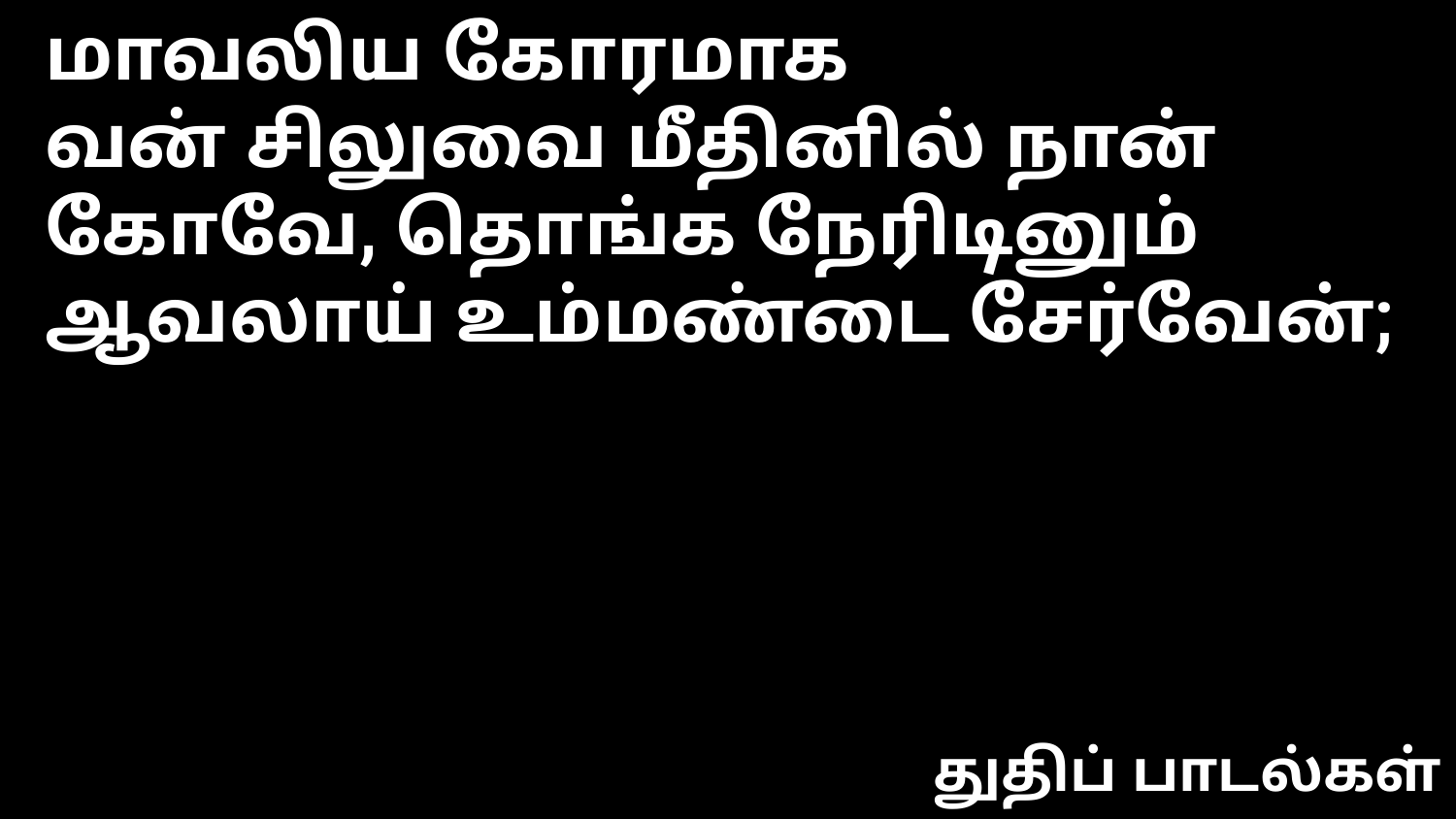

மாவலிய கோரமாக
வன் சிலுவை மீதினில் நான்
கோவே, தொங்க நேரிடினும்
ஆவலாய் உம்மண்டை சேர்வேன்;

துதிப் பாடல்கள்